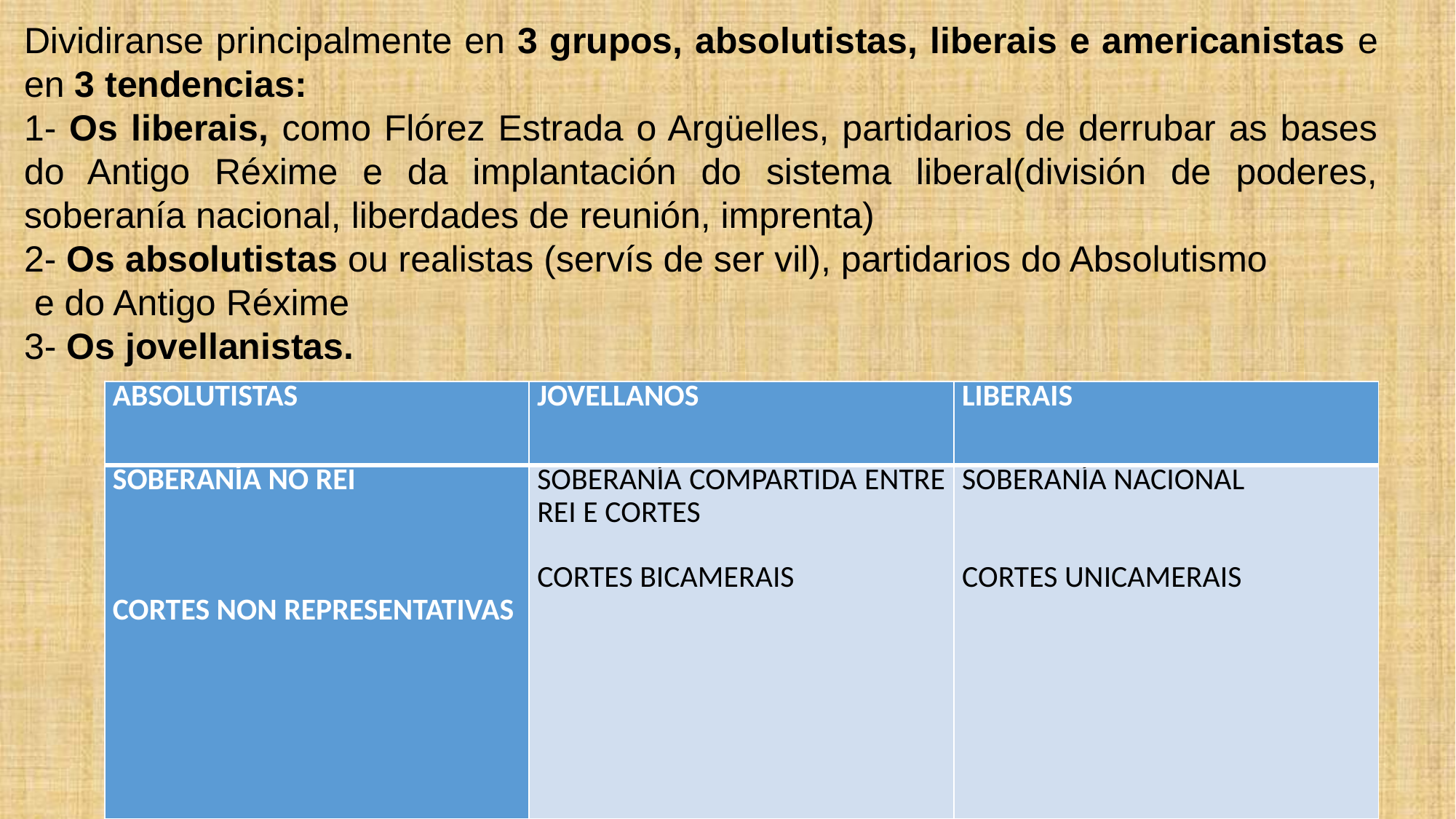

Dividiranse principalmente en 3 grupos, absolutistas, liberais e americanistas e en 3 tendencias:
1- Os liberais, como Flórez Estrada o Argüelles, partidarios de derrubar as bases do Antigo Réxime e da implantación do sistema liberal(división de poderes, soberanía nacional, liberdades de reunión, imprenta)
2- Os absolutistas ou realistas (servís de ser vil), partidarios do Absolutismo
 e do Antigo Réxime
3- Os jovellanistas.
| ABSOLUTISTAS | JOVELLANOS | LIBERAIS |
| --- | --- | --- |
| SOBERANÍA NO REI       CORTES NON REPRESENTATIVAS | SOBERANÍA COMPARTIDA ENTRE REI E CORTES   CORTES BICAMERAIS | SOBERANÍA NACIONAL     CORTES UNICAMERAIS |